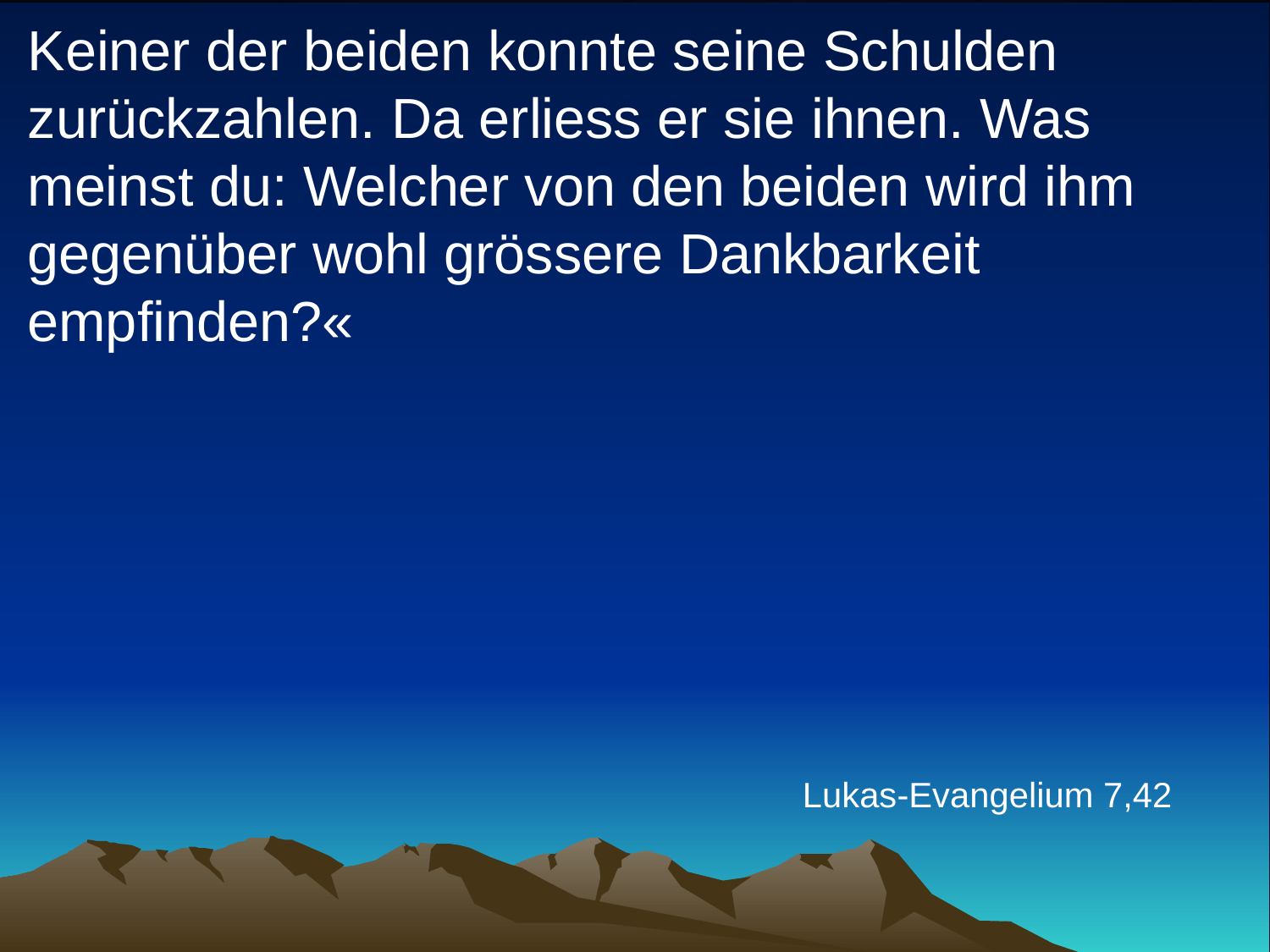

# Keiner der beiden konnte seine Schulden zurückzahlen. Da erliess er sie ihnen. Was meinst du: Welcher von den beiden wird ihm gegenüber wohl grössere Dankbarkeit empfinden?«
Lukas-Evangelium 7,42